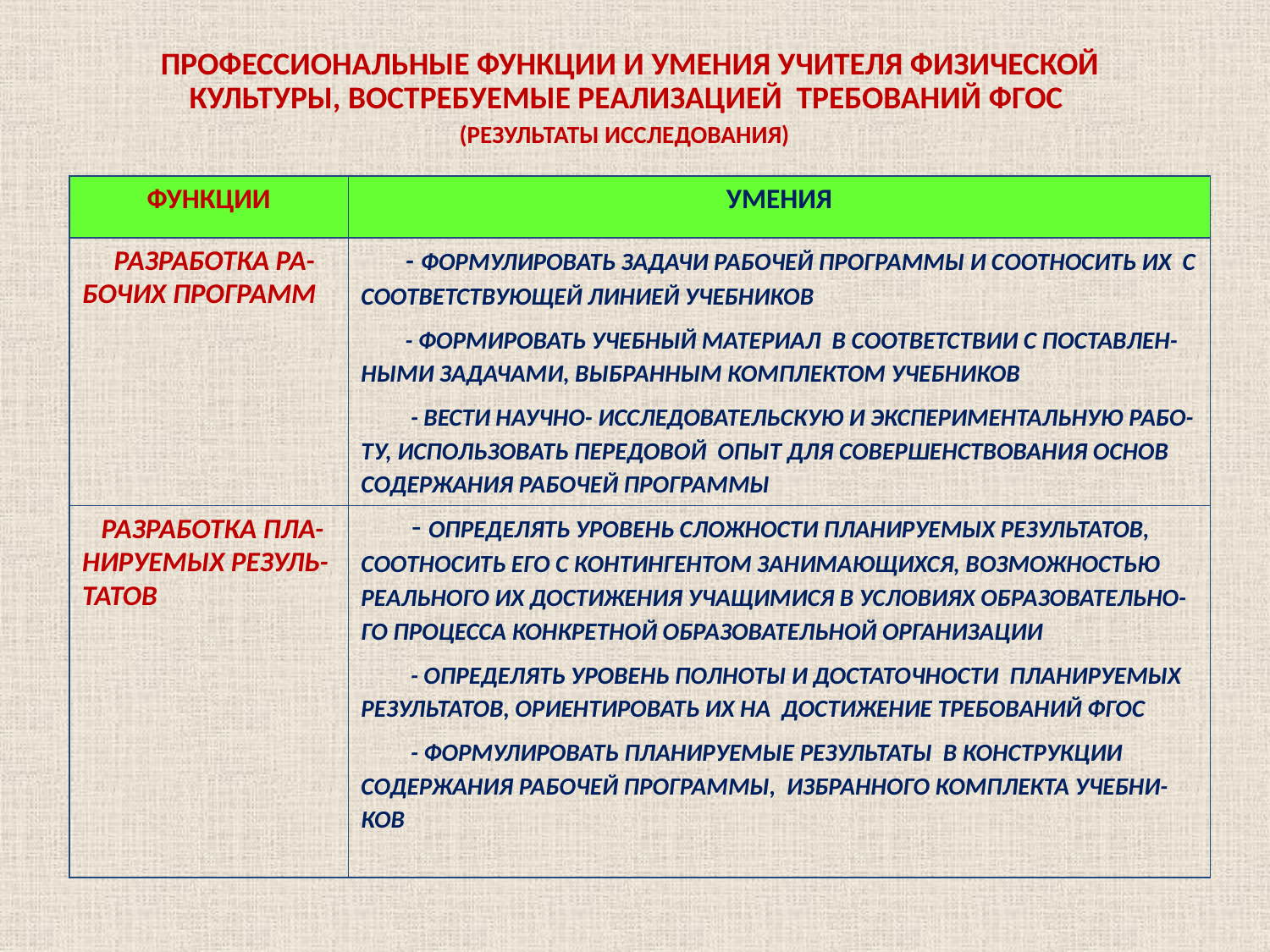

ПРОФЕССИОНАЛЬНЫЕ ФУНКЦИИ И УМЕНИЯ УЧИТЕЛЯ ФИЗИЧЕСКОЙ КУЛЬТУРЫ, ВОСТРЕБУЕМЫЕ РЕАЛИЗАЦИЕЙ  ТРЕБОВАНИЙ ФГОС
(РЕЗУЛЬТАТЫ ИССЛЕДОВАНИЯ)
| ФУНКЦИИ | УМЕНИЯ |
| --- | --- |
| РАЗРАБОТКА РА-БОЧИХ ПРОГРАММ | - ФОРМУЛИРОВАТЬ ЗАДАЧИ РАБОЧЕЙ ПРОГРАММЫ И СООТНОСИТЬ ИХ С СООТВЕТСТВУЮЩЕЙ ЛИНИЕЙ УЧЕБНИКОВ - ФОРМИРОВАТЬ УЧЕБНЫЙ МАТЕРИАЛ В СООТВЕТСТВИИ С ПОСТАВЛЕН-НЫМИ ЗАДАЧАМИ, ВЫБРАННЫМ КОМПЛЕКТОМ УЧЕБНИКОВ - ВЕСТИ НАУЧНО- ИССЛЕДОВАТЕЛЬСКУЮ И ЭКСПЕРИМЕНТАЛЬНУЮ РАБО-ТУ, ИСПОЛЬЗОВАТЬ ПЕРЕДОВОЙ ОПЫТ ДЛЯ СОВЕРШЕНСТВОВАНИЯ ОСНОВ СОДЕРЖАНИЯ РАБОЧЕЙ ПРОГРАММЫ |
| РАЗРАБОТКА ПЛА-НИРУЕМЫХ РЕЗУЛЬ-ТАТОВ | - ОПРЕДЕЛЯТЬ УРОВЕНЬ СЛОЖНОСТИ ПЛАНИРУЕМЫХ РЕЗУЛЬТАТОВ, СООТНОСИТЬ ЕГО С КОНТИНГЕНТОМ ЗАНИМАЮЩИХСЯ, ВОЗМОЖНОСТЬЮ РЕАЛЬНОГО ИХ ДОСТИЖЕНИЯ УЧАЩИМИСЯ В УСЛОВИЯХ ОБРАЗОВАТЕЛЬНО-ГО ПРОЦЕССА КОНКРЕТНОЙ ОБРАЗОВАТЕЛЬНОЙ ОРГАНИЗАЦИИ - ОПРЕДЕЛЯТЬ УРОВЕНЬ ПОЛНОТЫ И ДОСТАТОЧНОСТИ ПЛАНИРУЕМЫХ РЕЗУЛЬТАТОВ, ОРИЕНТИРОВАТЬ ИХ НА ДОСТИЖЕНИЕ ТРЕБОВАНИЙ ФГОС - ФОРМУЛИРОВАТЬ ПЛАНИРУЕМЫЕ РЕЗУЛЬТАТЫ В КОНСТРУКЦИИ СОДЕРЖАНИЯ РАБОЧЕЙ ПРОГРАММЫ, ИЗБРАННОГО КОМПЛЕКТА УЧЕБНИ-КОВ |